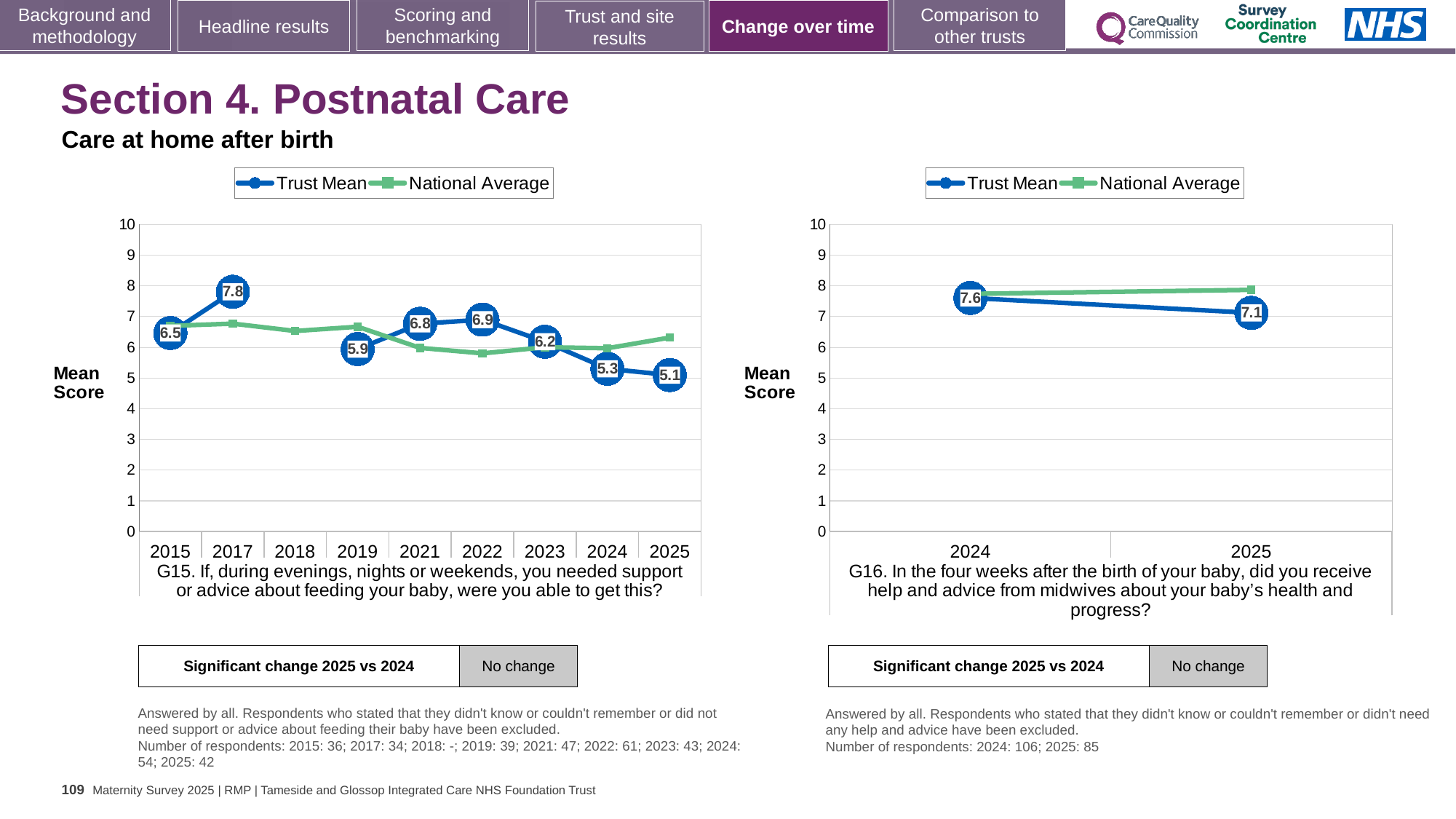

# Section 4. Postnatal Care
Care at home after birth

### Chart

| Category | Trust Mean | National Average |
|---|---|---|
| 2015 | 6.466200387743612 | 6.69633782311502 |
| 2017 | 7.806878798663876 | 6.769721667792168 |
| 2018 | None | 6.53020571900401 |
| 2019 | 5.941588312843336 | 6.668172091251563 |
| 2021 | 6.765603535541742 | 5.979868677064234 |
| 2022 | 6.900361463914821 | 5.803203346857863 |
| 2023 | 6.181036765952278 | 6.000939679538236 |
| 2024 | 5.300001054709011 | 5.968688091553852 |
| 2025 | 5.0959723415114 | 6.316047173703107 |

### Chart

| Category | Trust Mean | National Average |
|---|---|---|
| 2024 | 7.606544067376893 | 7.73901814840534 |
| 2025 | 7.120501980517914 | 7.869974900580369 |
| Significant change 2025 vs 2024 | No change |
| --- | --- |
| Significant change 2025 vs 2024 | No change |
| --- | --- |
Answered by all. Respondents who stated that they didn't know or couldn't remember or did not need support or advice about feeding their baby have been excluded.
Number of respondents: 2015: 36; 2017: 34; 2018: -; 2019: 39; 2021: 47; 2022: 61; 2023: 43; 2024: 54; 2025: 42
Answered by all. Respondents who stated that they didn't know or couldn't remember or didn't need any help and advice have been excluded.
Number of respondents: 2024: 106; 2025: 85
109